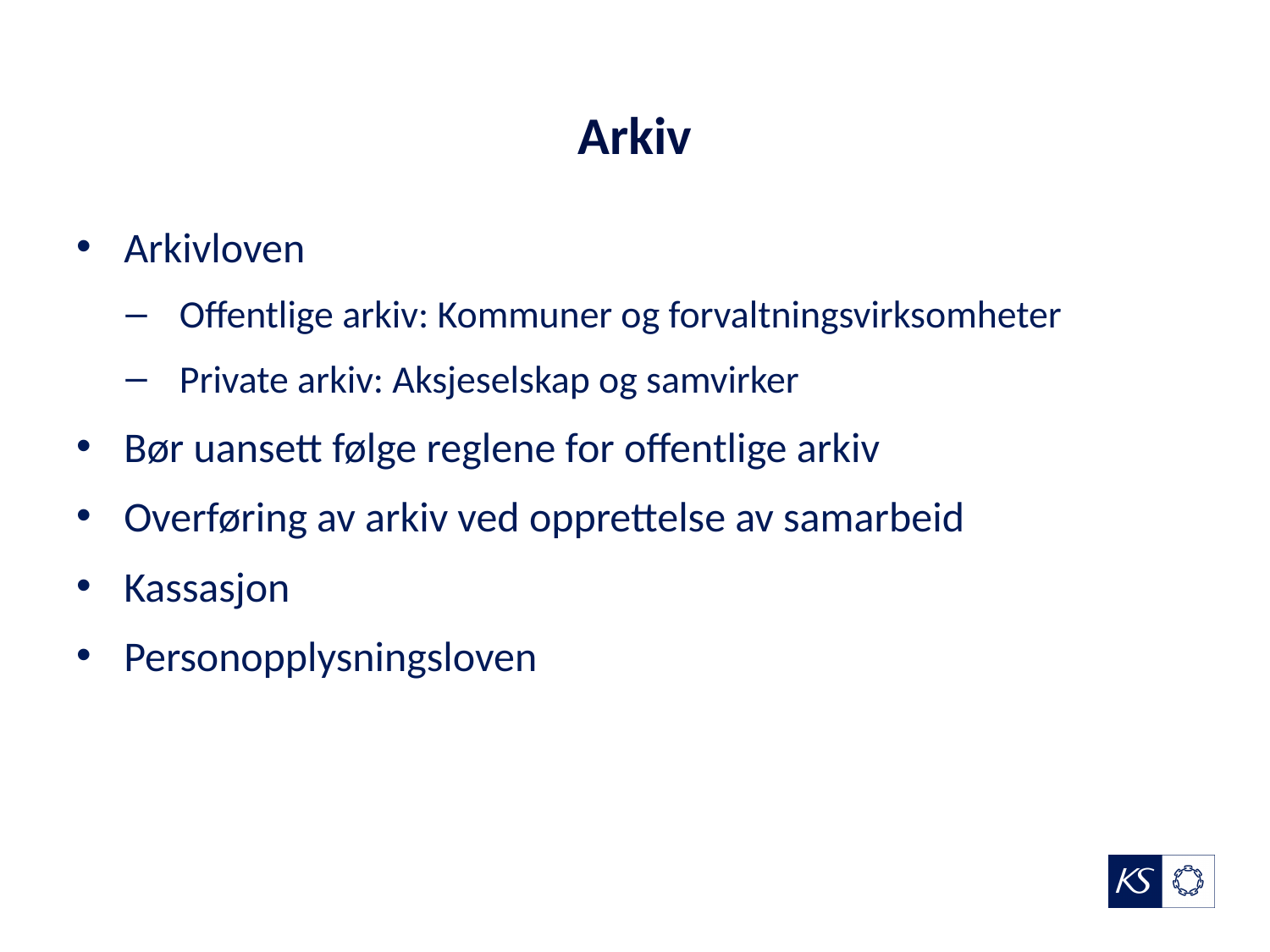

# Arkiv
Arkivloven
Offentlige arkiv: Kommuner og forvaltningsvirksomheter
Private arkiv: Aksjeselskap og samvirker
Bør uansett følge reglene for offentlige arkiv
Overføring av arkiv ved opprettelse av samarbeid
Kassasjon
Personopplysningsloven